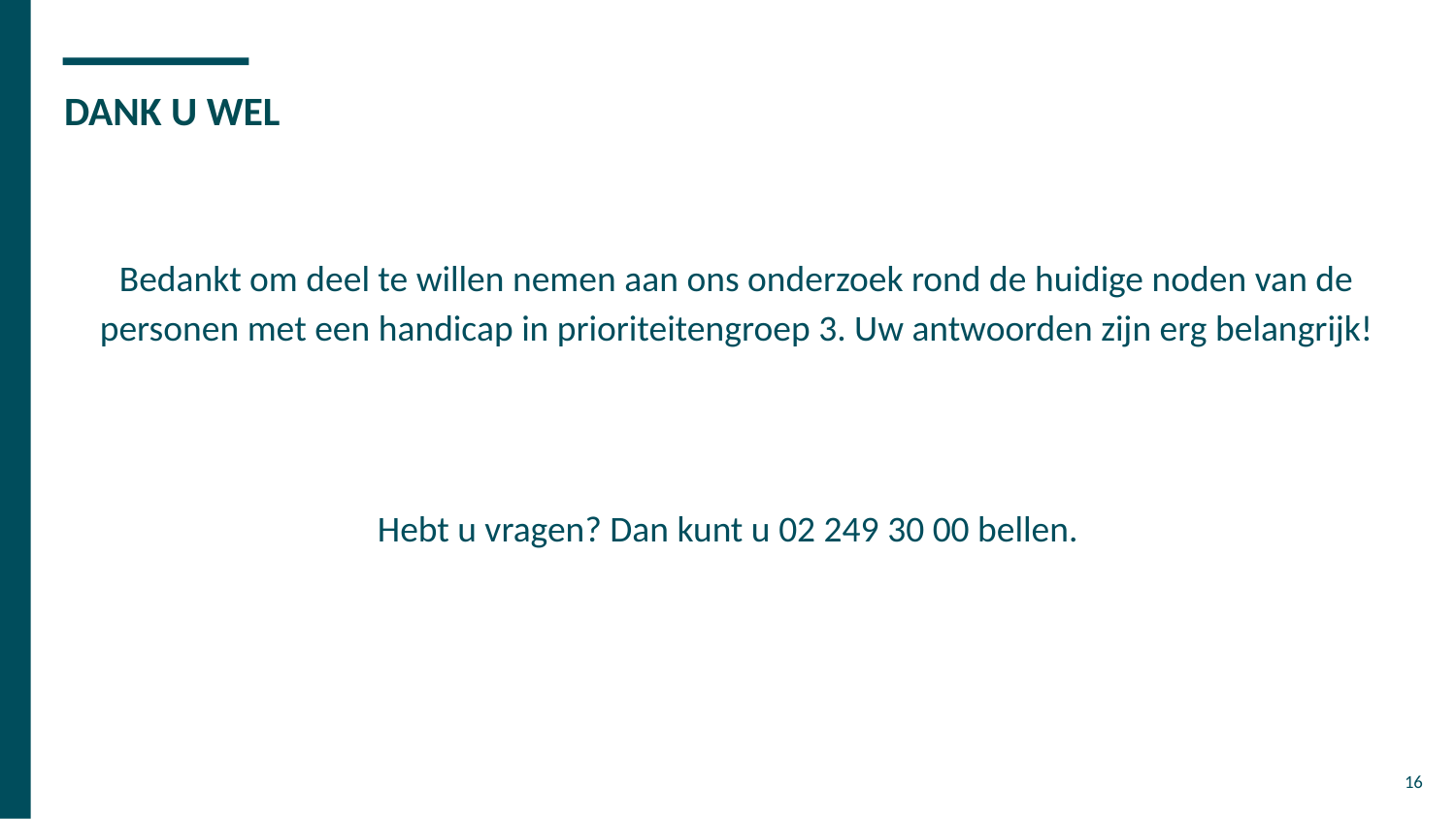

# DANK U WEL

Bedankt om deel te willen nemen aan ons onderzoek rond de huidige noden van de personen met een handicap in prioriteitengroep 3. Uw antwoorden zijn erg belangrijk!

Hebt u vragen? Dan kunt u 02 249 30 00 bellen.
16